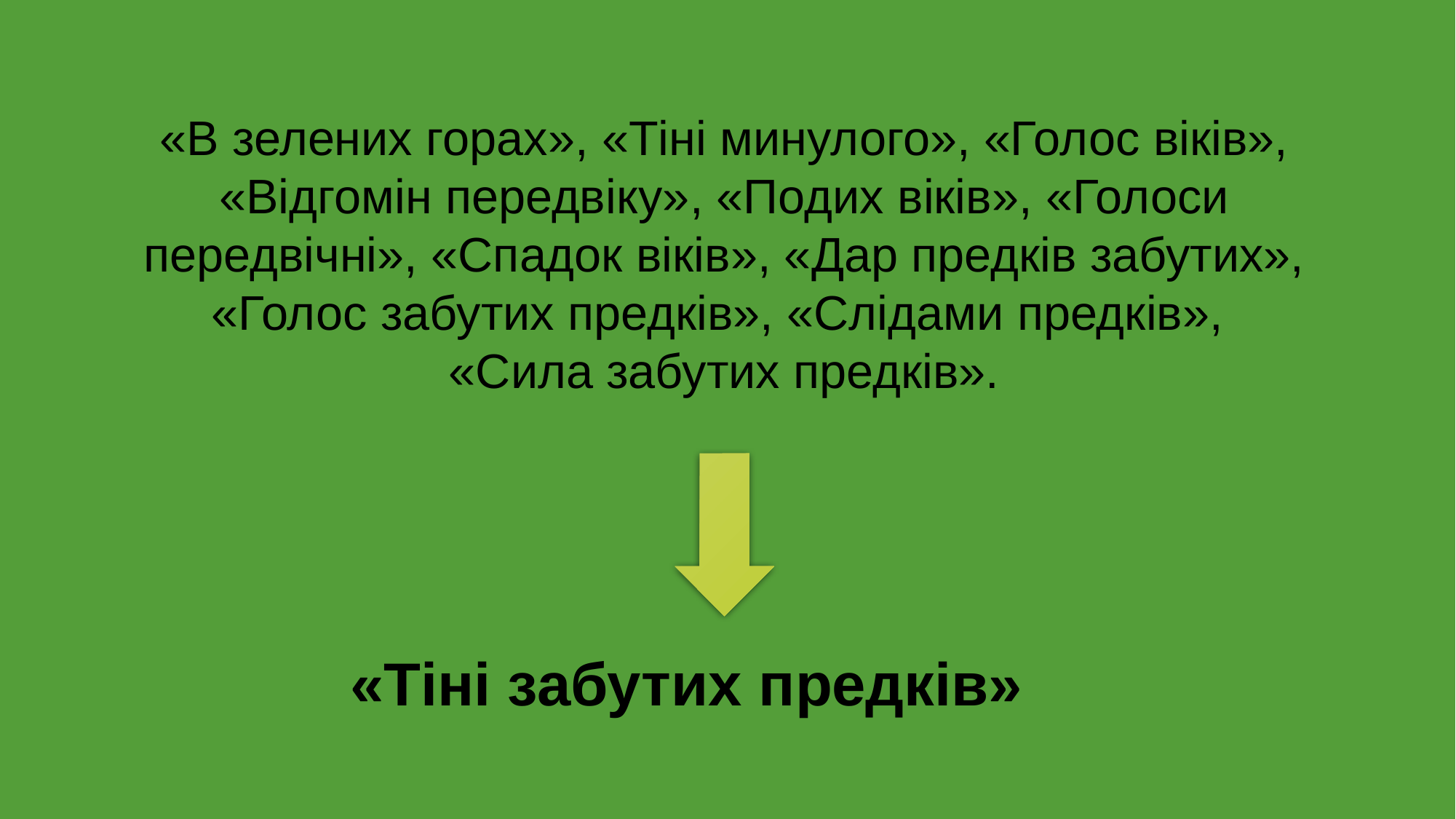

«В зелених горах», «Тіні минулого», «Голос віків», «Відгомін передвіку», «Подих віків», «Голоси передвічні», «Спадок віків», «Дар предків забутих», «Голос забутих предків», «Слідами предків»,
«Сила забутих предків».

«Тіні забутих предків»